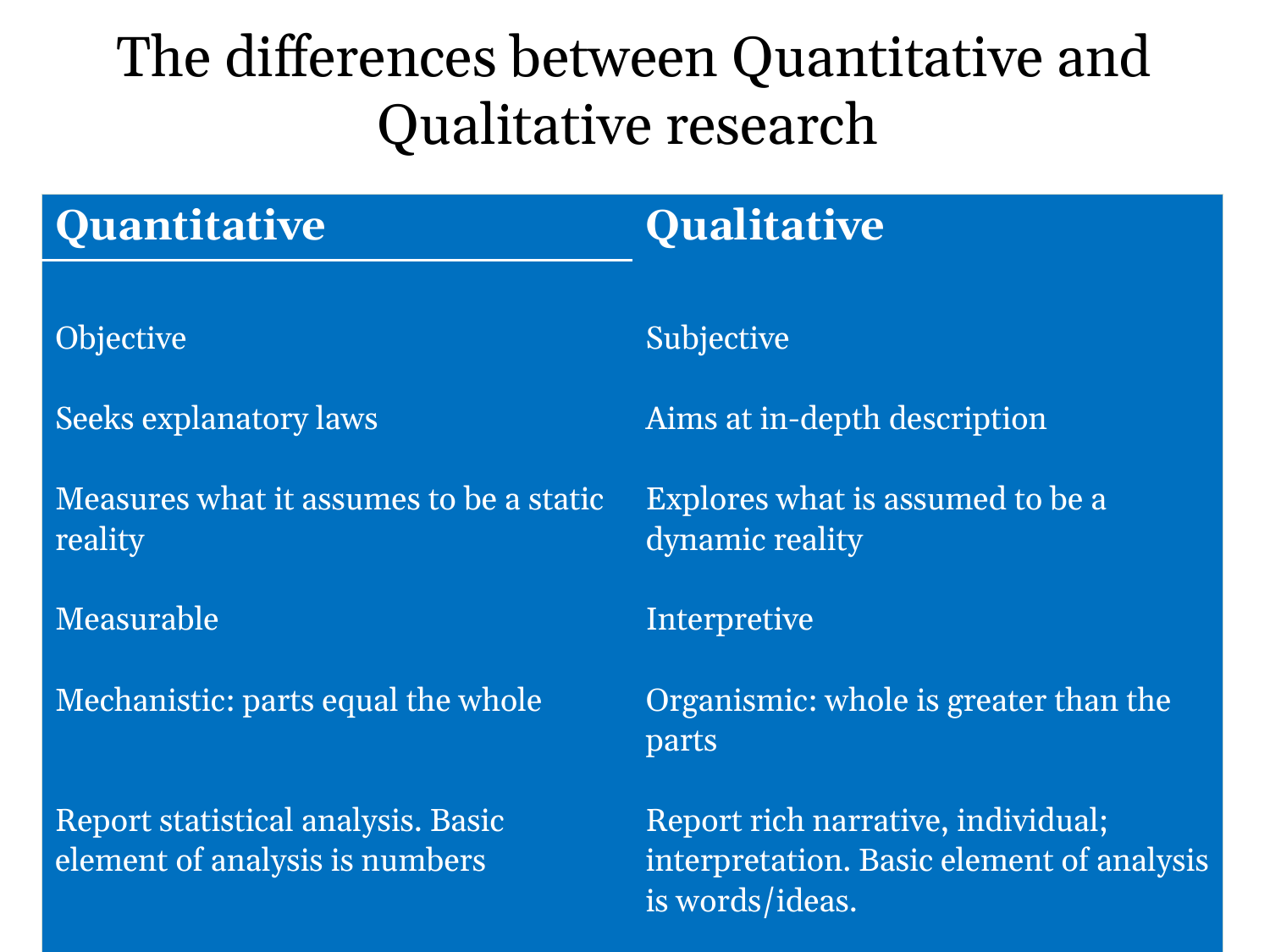

# The differences between Quantitative and Qualitative research
| Quantitative | Qualitative |
| --- | --- |
|  |  |
| Objective Seeks explanatory laws Measures what it assumes to be a static reality Measurable Mechanistic: parts equal the whole Report statistical analysis. Basic element of analysis is numbers | Subjective Aims at in-depth description Explores what is assumed to be a dynamic reality Interpretive Organismic: whole is greater than the parts Report rich narrative, individual; interpretation. Basic element of analysis is words/ideas. |